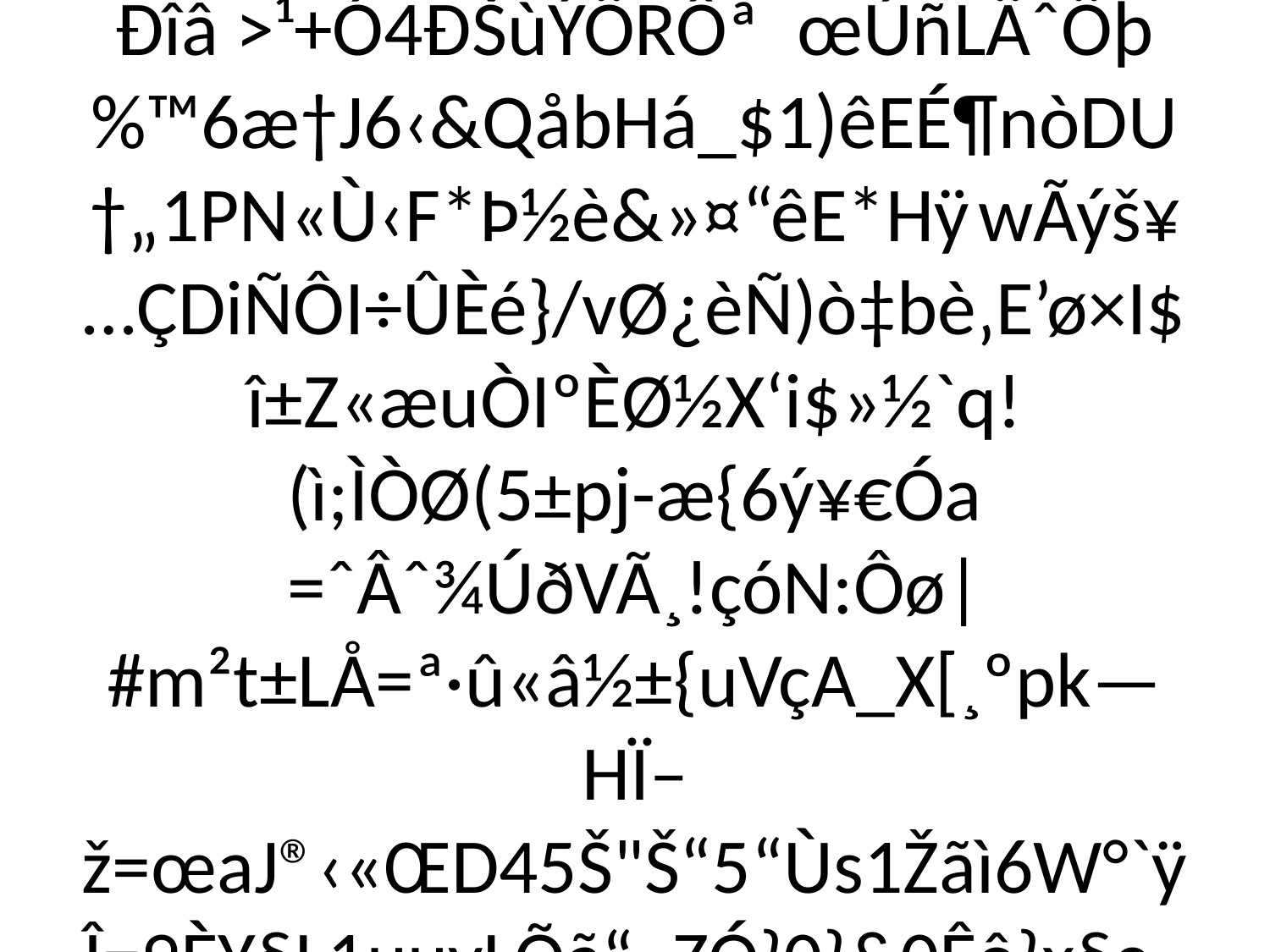

# Ù¡R.'!·ÊØÊMVMö-'Ž'Æs€¥`¿Ê™¥`¶®Óª<`iÍeç¨O5ÔÓÊz¾±!ŠLUN	ªG»[«µ³è^€ªORVV6ÍÓ¢Æ|Á·¦¯Ù½¸nöª•Ë7ôÖÿÎù?›#84RƒHÅÿ\1÷®iõ=K®}úÁ%£üãõoku0_·äÛ«f|kñ¤¥-~³ìiê»²ó{ï'j‹…¯NX4ùÎi-4z¬î)÷]òæèñ©íL W¢gÆÖ­›ÁQl6.,Ü^à‚…™ˆ(<U8ZÐ*…TaCa¸°¿p¨pª B7÷cQ#iÒ¹-†ŠŠšj6uxA]´ó£j&ÕrµRÍªïÈ‘Æ‘çPÜÊÓ®ñˆ—‹É|×ƒr€‰|Uë›±"ð`\Ðîâ >¹+Ó4ÐŠùÝÖRÔªœÚñLÄˆÖþ%™6æ†J6‹&QåbHá_$1)êEÉ¶nòDU†­„1PN«Ù‹F*Þ½è&»¤“êE*Hÿ	wÃýš¥…ÇDiÑÔI÷ÛÈé}/vØ¿èÑ)ò‡bè‚E’ø×I$­î±Z«æuÒIºÈØ½X‘i$»½`q!(ì;ÌÒØ(5±pj-æ{6ý¥€Óa =ˆÂˆ¾ÚðVÃ¸!çóN:Ôø|#m²t±LÅ=ª·û«â½±{uVçA_X[¸ºpk—HÏ–ž=œaJ®‹«ŒD45Š"Š“5“Ùs1Žãì6W°`ÿÎ=9ÈY§L1uuyLÕã“_ZÓ}0}&0Êô}x§ç_¯¡3ê"Z›gKñÂ4¬OM¥9SúôSiÎÌ¥{Òë(» ªOö€©gfÏæîÿXpkÒ6«mKÛÎ¶cm§Ú´®­»íK<ï³k